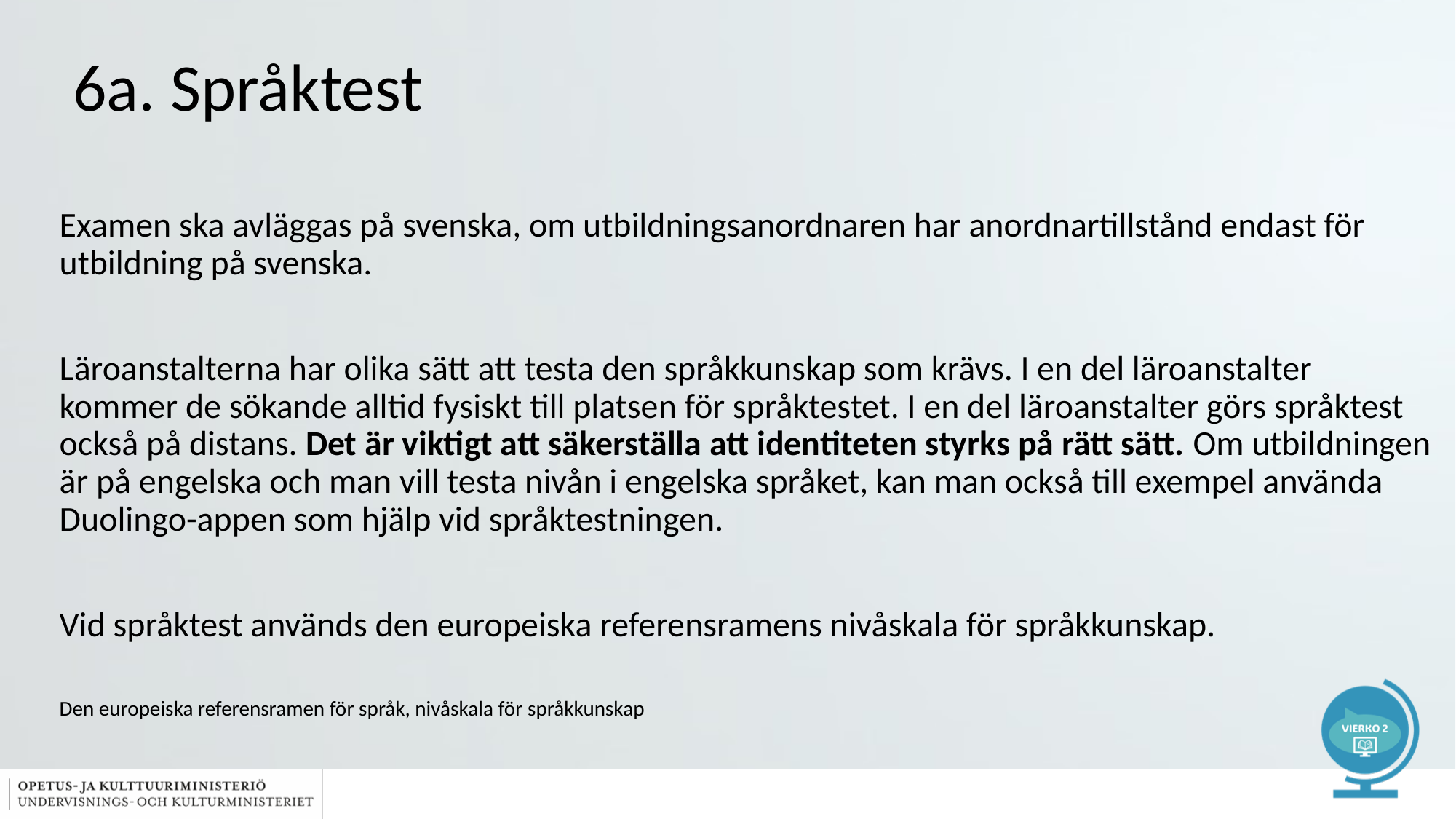

# 6a. Språktest

Examen ska avläggas på svenska, om utbildningsanordnaren har anordnartillstånd endast för utbildning på svenska.

Läroanstalterna har olika sätt att testa den språkkunskap som krävs. I en del läroanstalter kommer de sökande alltid fysiskt till platsen för språktestet. I en del läroanstalter görs språktest också på distans. Det är viktigt att säkerställa att identiteten styrks på rätt sätt. Om utbildningen är på engelska och man vill testa nivån i engelska språket, kan man också till exempel använda Duolingo-appen som hjälp vid språktestningen.

Vid språktest används den europeiska referensramens nivåskala för språkkunskap.

Den europeiska referensramen för språk, nivåskala för språkkunskap